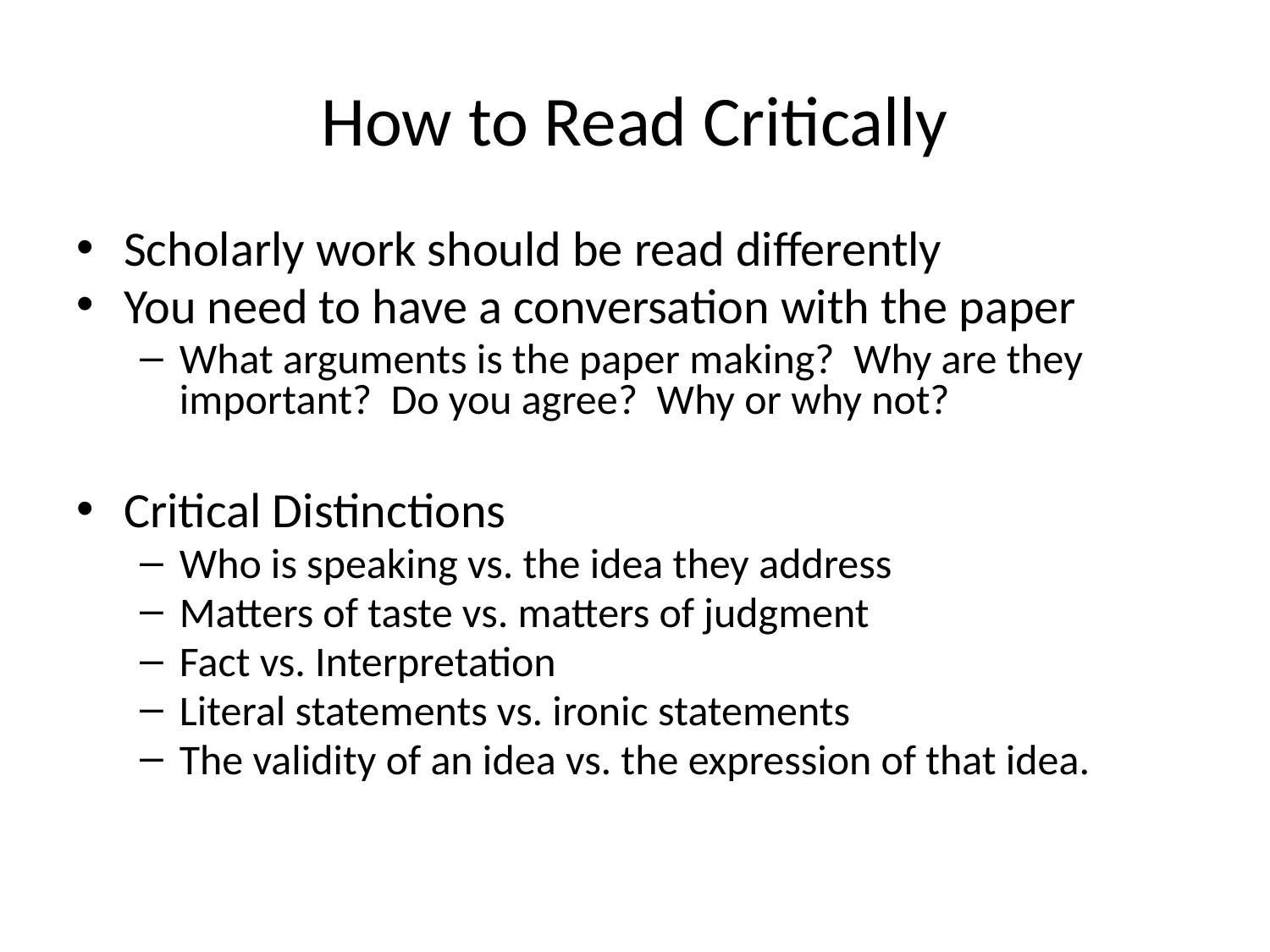

# How to Read Critically
Scholarly work should be read differently
You need to have a conversation with the paper
What arguments is the paper making?  Why are they important?  Do you agree?  Why or why not?

Critical Distinctions
Who is speaking vs. the idea they address
Matters of taste vs. matters of judgment
Fact vs. Interpretation
Literal statements vs. ironic statements
The validity of an idea vs. the expression of that idea.